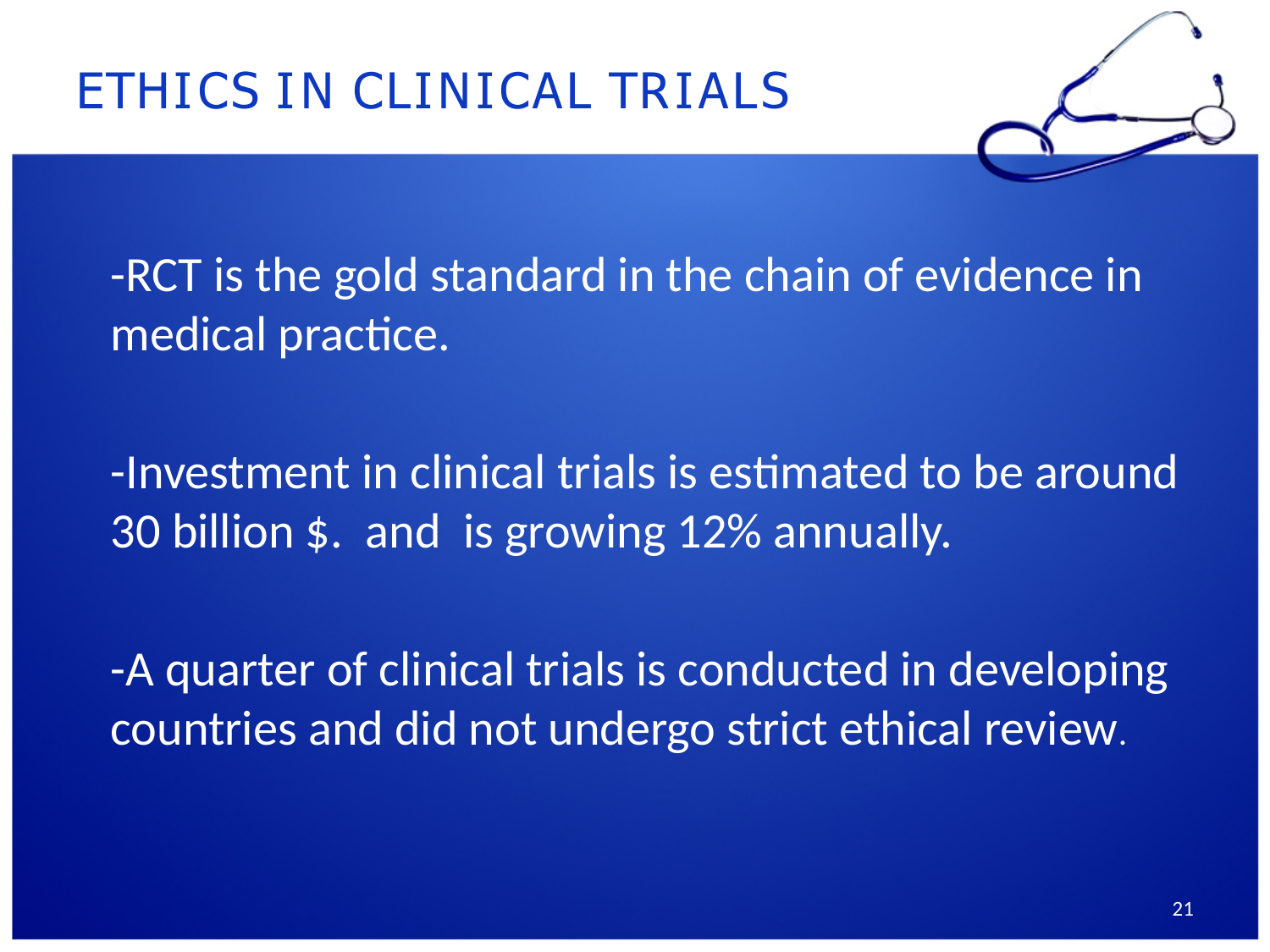

# Ethics in Clinical Trials
-RCT is the gold standard in the chain of evidence in medical practice.

-Investment in clinical trials is estimated to be around 30 billion $.  and  is growing 12% annually.

-A quarter of clinical trials is conducted in developing countries and did not undergo strict ethical review.
21